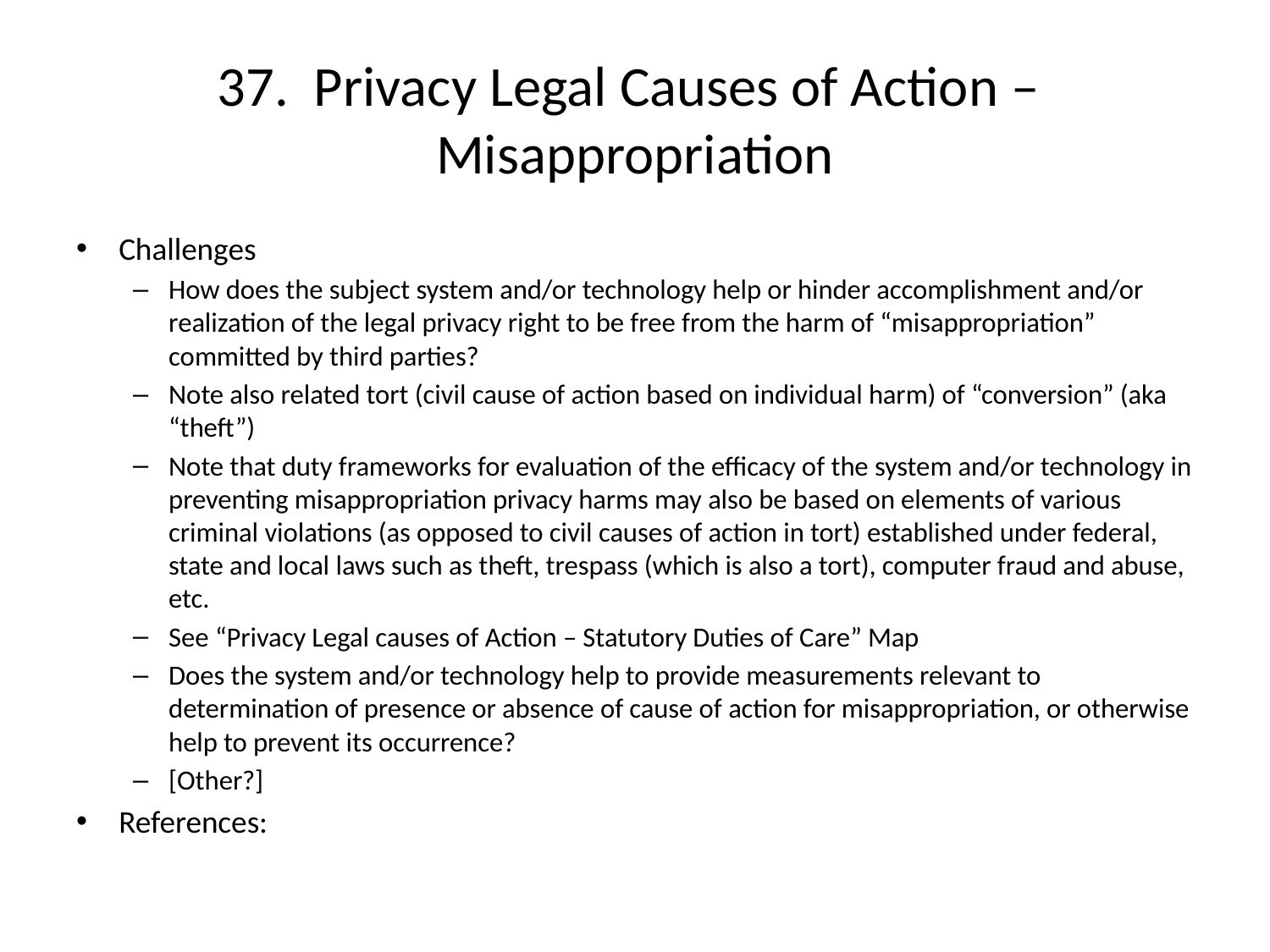

# 37.  Privacy Legal Causes of Action – Misappropriation
Challenges
How does the subject system and/or technology help or hinder accomplishment and/or realization of the legal privacy right to be free from the harm of “misappropriation” committed by third parties?
Note also related tort (civil cause of action based on individual harm) of “conversion” (aka “theft”)
Note that duty frameworks for evaluation of the efficacy of the system and/or technology in preventing misappropriation privacy harms may also be based on elements of various criminal violations (as opposed to civil causes of action in tort) established under federal, state and local laws such as theft, trespass (which is also a tort), computer fraud and abuse, etc.
See “Privacy Legal causes of Action – Statutory Duties of Care” Map
Does the system and/or technology help to provide measurements relevant to determination of presence or absence of cause of action for misappropriation, or otherwise help to prevent its occurrence?
[Other?]
References: